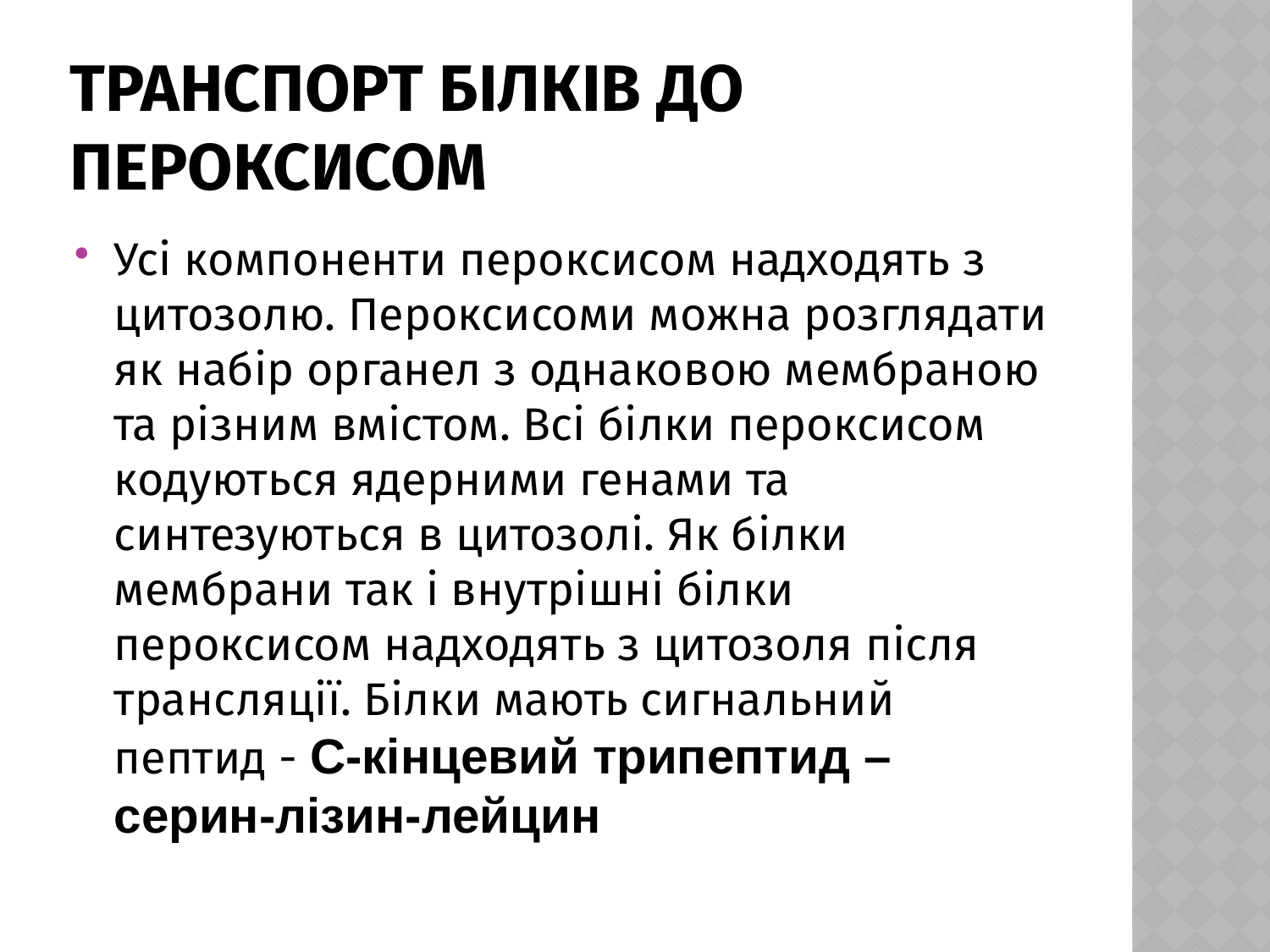

# Транспорт білків до пероксисом
Усі компоненти пероксисом надходять з цитозолю. Пероксисоми можна розглядати як набір органел з однаковою мембраною та різним вмістом. Всі білки пероксисом кодуються ядерними генами та синтезуються в цитозолі. Як білки мембрани так і внутрішні білки пероксисом надходять з цитозоля після трансляції. Білки мають сигнальний пептид - С-кінцевий трипептид – серин-лізин-лейцин